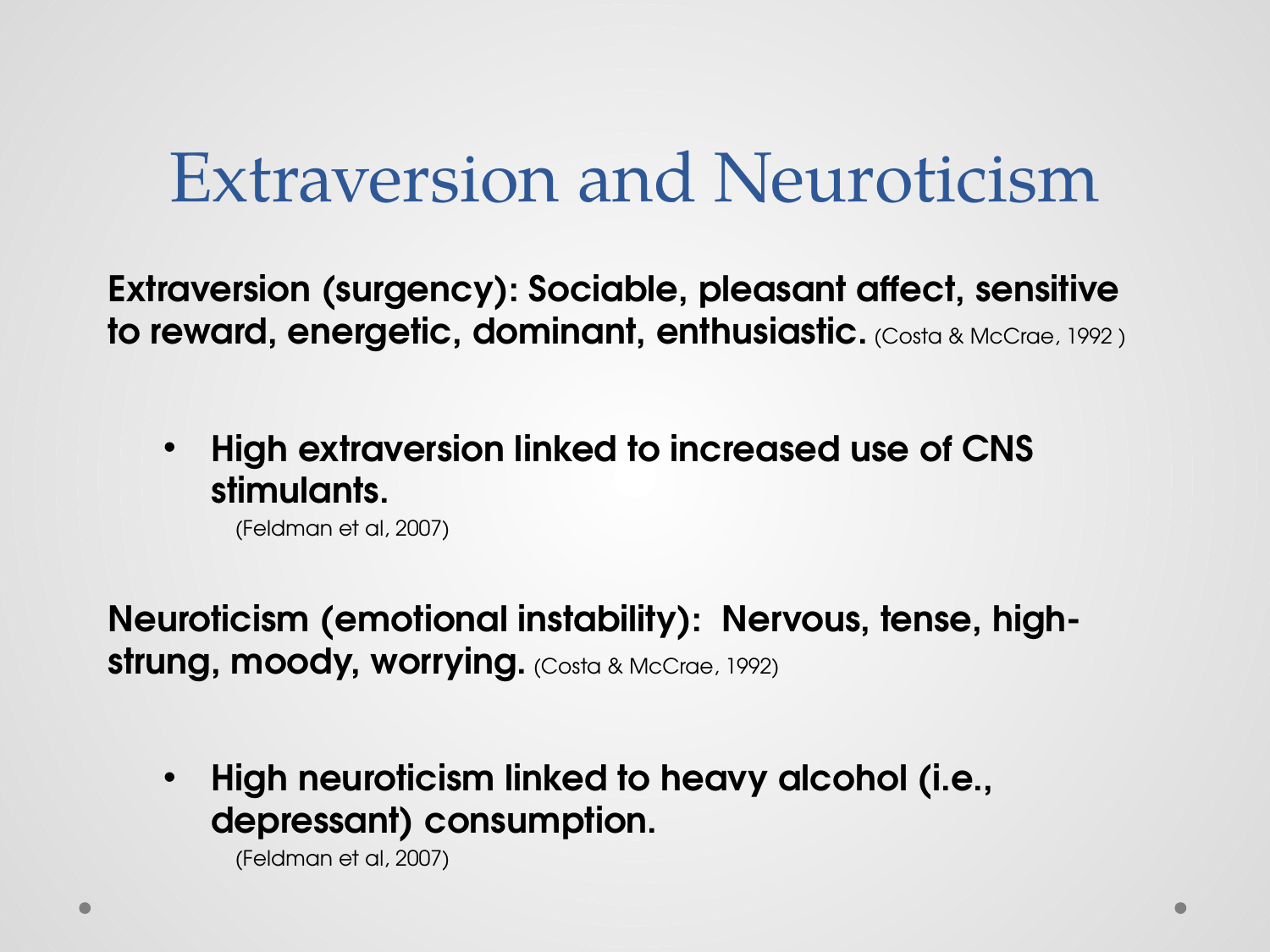

# Extraversion and Neuroticism
Extraversion (surgency): Sociable, pleasant affect, sensitive to reward, energetic, dominant, enthusiastic. (Costa & McCrae, 1992 )

High extraversion linked to increased use of CNS stimulants.
	(Feldman et al, 2007)

Neuroticism (emotional instability):  Nervous, tense, high-strung, moody, worrying. (Costa & McCrae, 1992)

High neuroticism linked to heavy alcohol (i.e., depressant) consumption.
	(Feldman et al, 2007)